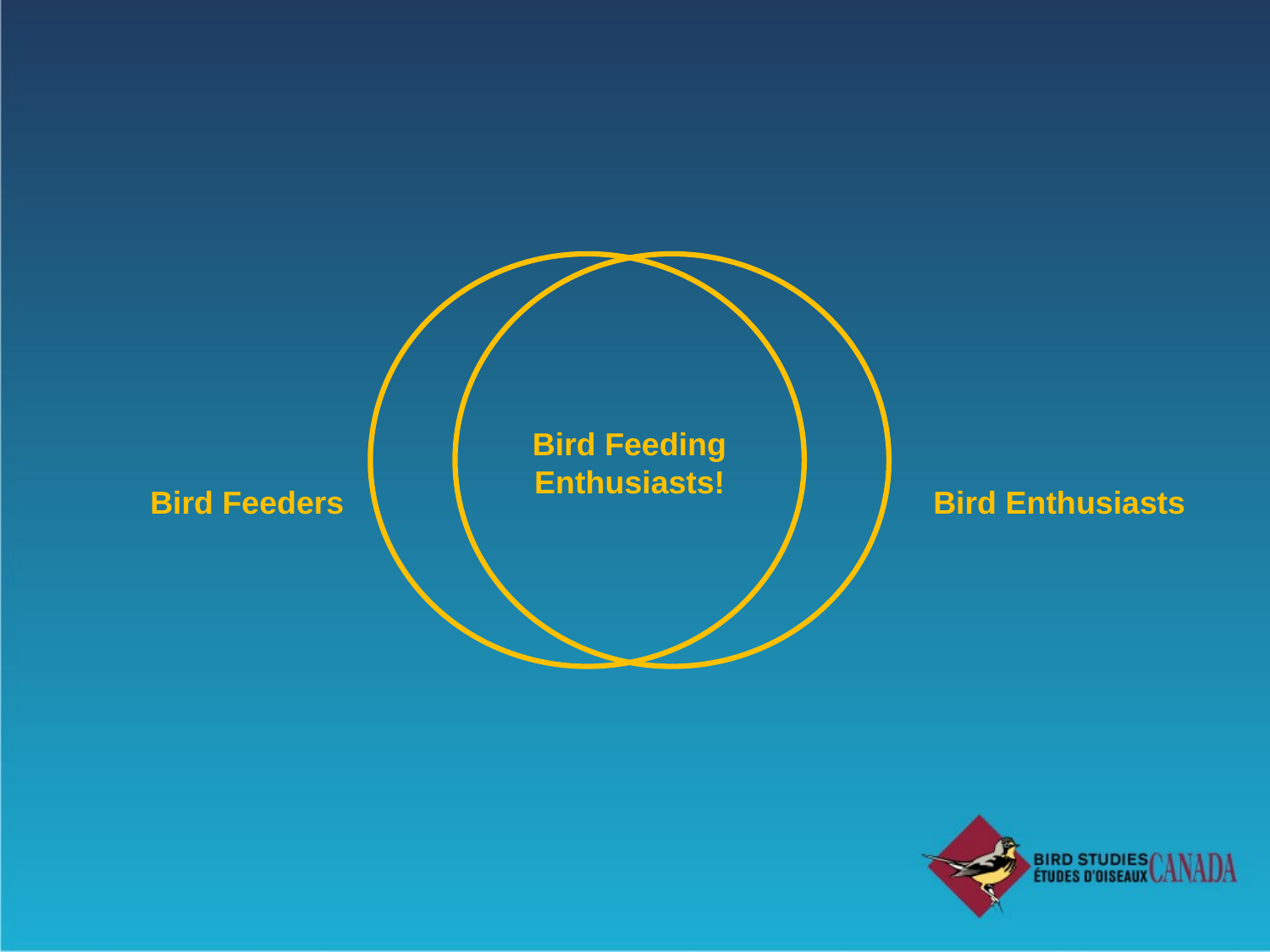

Bird Feeders

Bird Enthusiasts
Bird Feeding Enthusiasts!